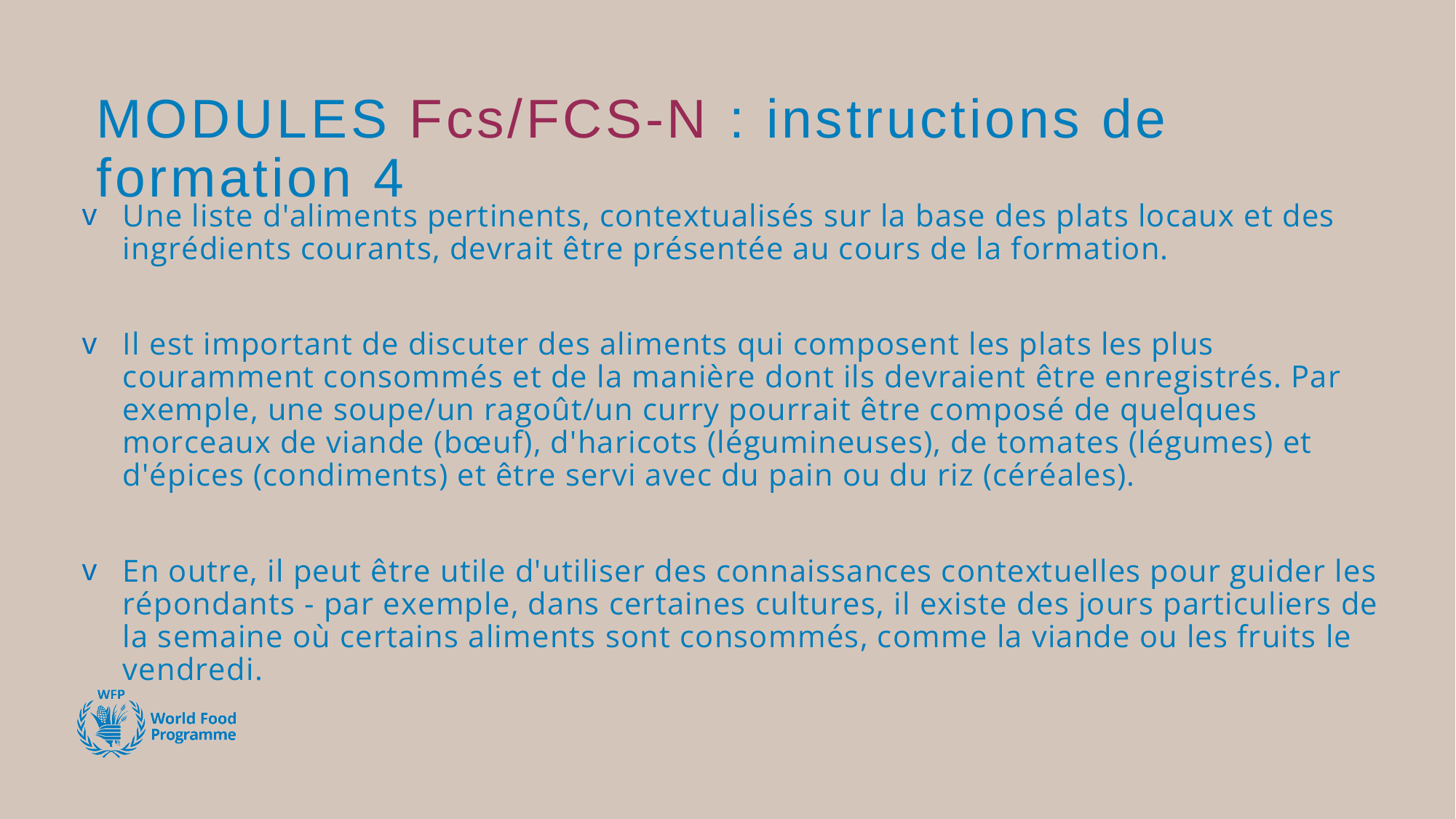

# MODULES Fcs/FCS-N : instructions de formation 4

Une liste d'aliments pertinents, contextualisés sur la base des plats locaux et des ingrédients courants, devrait être présentée au cours de la formation.

Il est important de discuter des aliments qui composent les plats les plus couramment consommés et de la manière dont ils devraient être enregistrés. Par exemple, une soupe/un ragoût/un curry pourrait être composé de quelques morceaux de viande (bœuf), d'haricots (légumineuses), de tomates (légumes) et d'épices (condiments) et être servi avec du pain ou du riz (céréales).

En outre, il peut être utile d'utiliser des connaissances contextuelles pour guider les répondants - par exemple, dans certaines cultures, il existe des jours particuliers de la semaine où certains aliments sont consommés, comme la viande ou les fruits le vendredi.